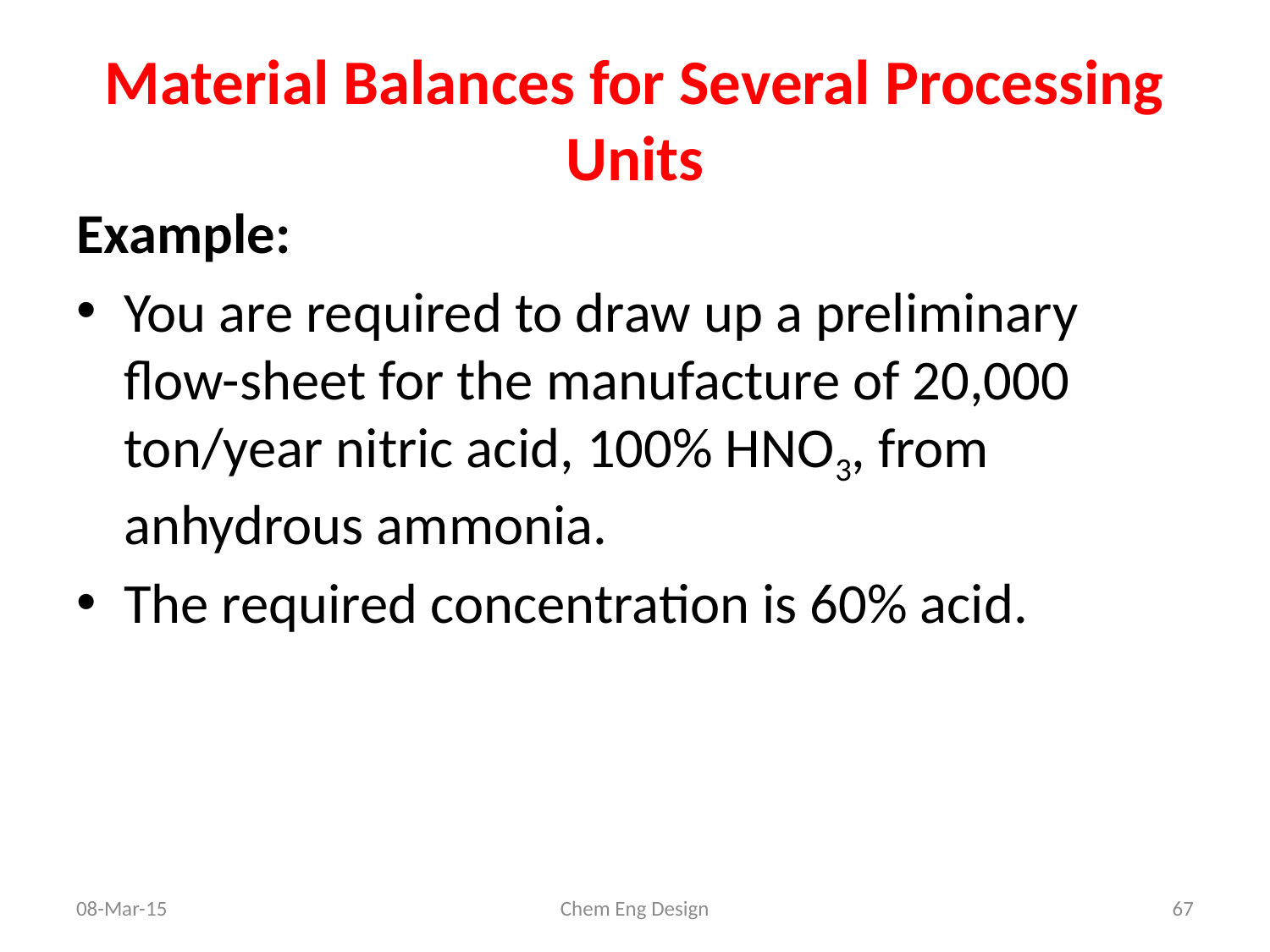

# Material Balances for Several Processing Units
Example:
You are required to draw up a preliminary flow-sheet for the manufacture of 20,000 ton/year nitric acid, 100% HNO3, from anhydrous ammonia.
The required concentration is 60% acid.

08-Mar-15
Chem Eng Design
67